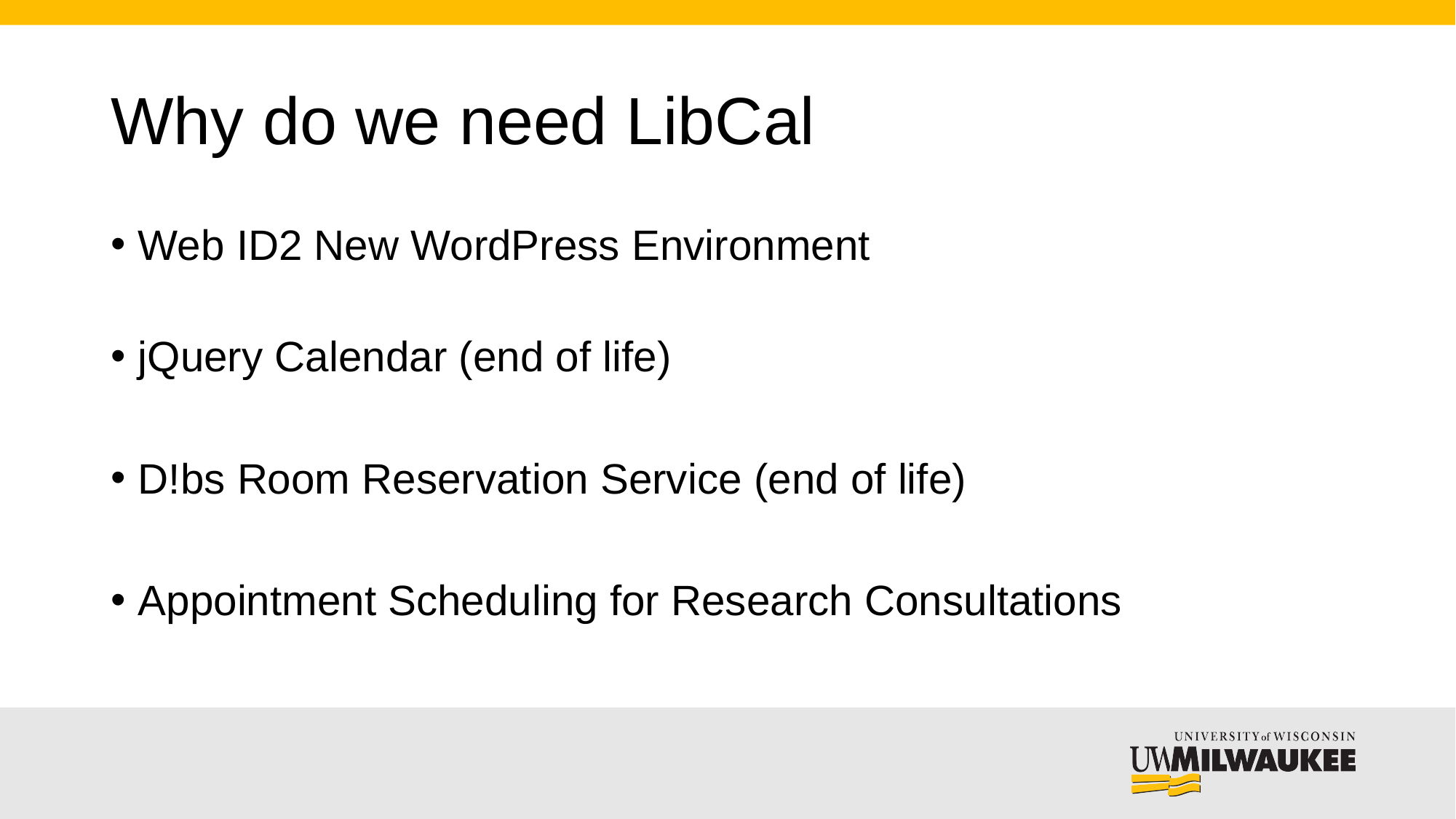

# Why do we need LibCal
Web ID2 New WordPress Environment
jQuery Calendar (end of life)

D!bs Room Reservation Service (end of life)

Appointment Scheduling for Research Consultations